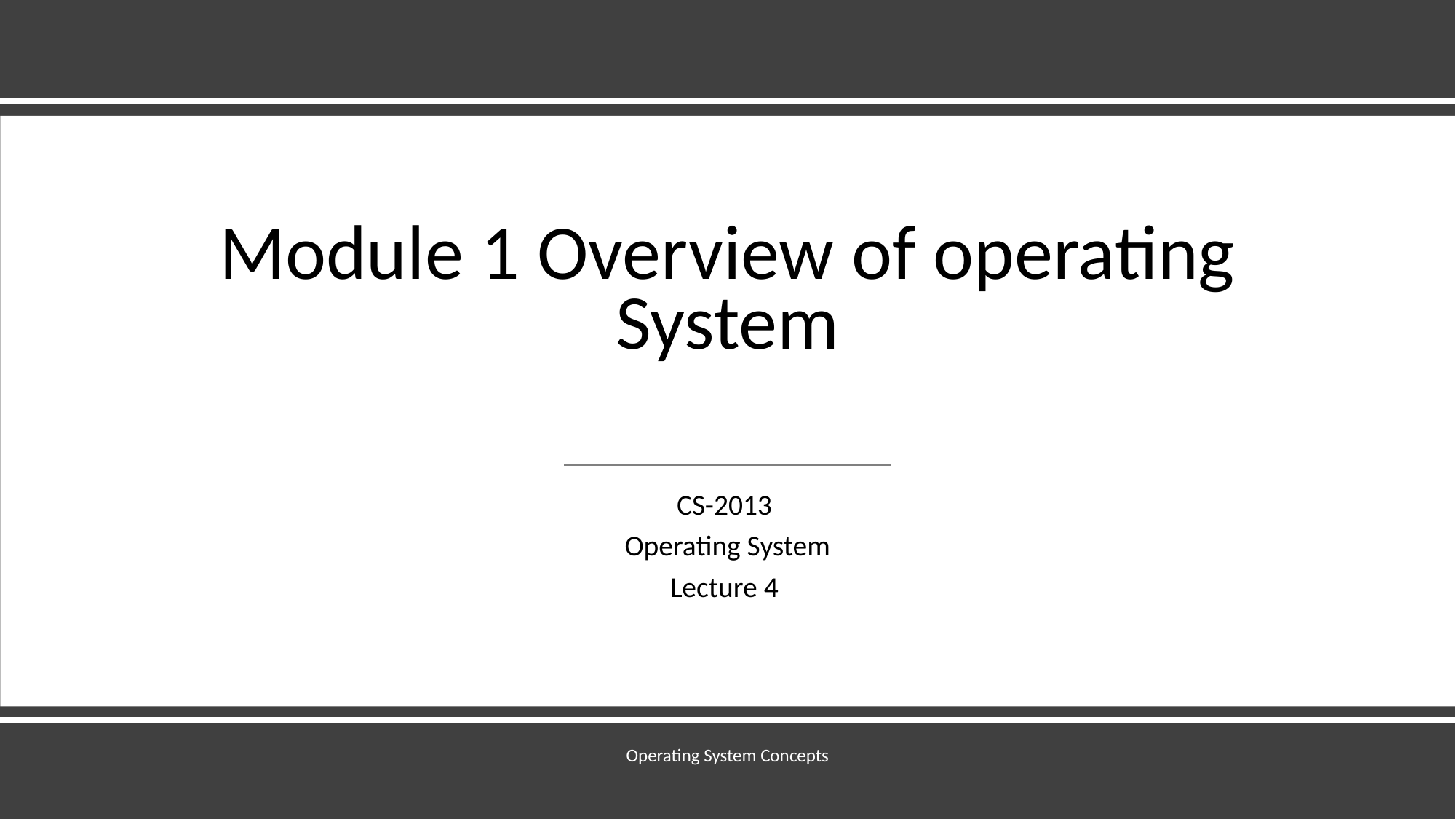

# Module 1 Overview of operating System
CS-2013
Operating System
Lecture 4
Operating System Concepts